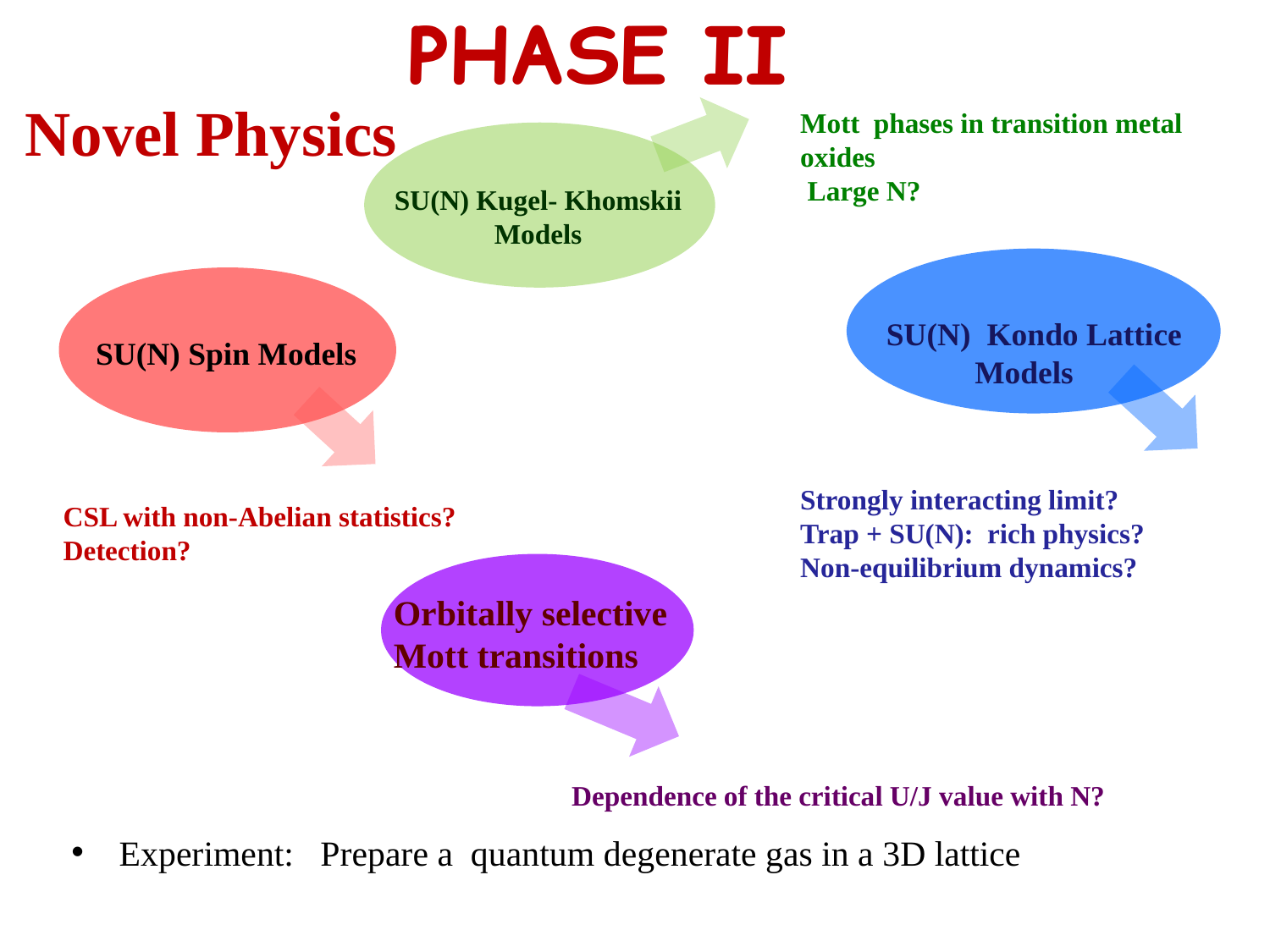

PHASE II
Novel Physics

SU(N) Kugel- Khomskii Models
Mott  phases in transition metal oxides
 Large N?

SU(N)  Kondo Lattice
           Models

SU(N) Spin Models

Strongly interacting limit?
Trap + SU(N):  rich physics?
Non-equilibrium dynamics?

CSL with non-Abelian statistics?
Detection?

Orbitally selective Mott transitions

Dependence of the critical U/J value with N?

  Experiment:   Prepare a  quantum degenerate gas in a 3D lattice